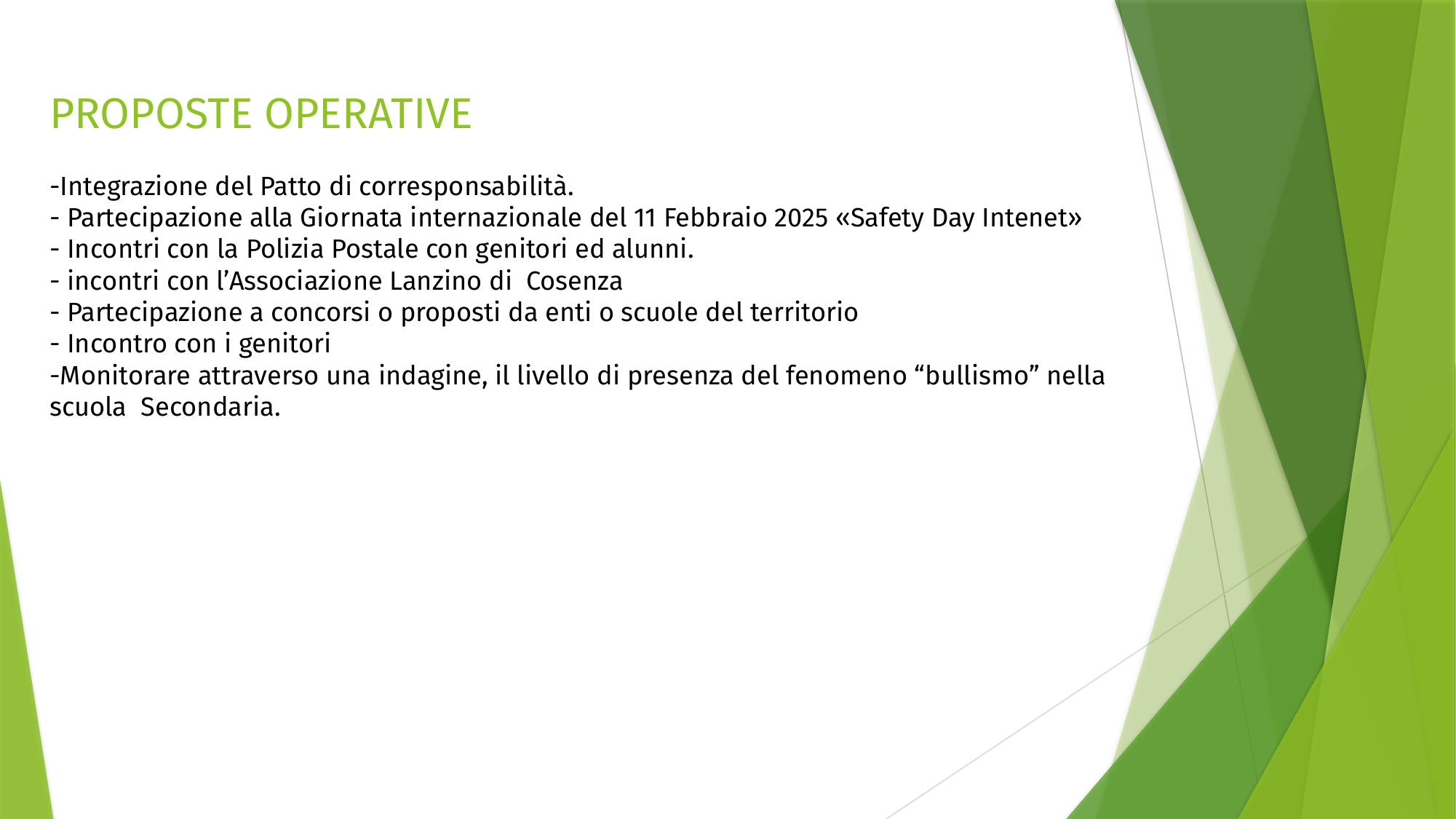

# PROPOSTE OPERATIVE -Integrazione del Patto di corresponsabilità. - Partecipazione alla Giornata internazionale del 11 Febbraio 2025 «Safety Day Intenet» - Incontri con la Polizia Postale con genitori ed alunni. - incontri con l’Associazione Lanzino di  Cosenza - Partecipazione a concorsi o proposti da enti o scuole del territorio - Incontro con i genitori -Monitorare attraverso una indagine, il livello di presenza del fenomeno “bullismo” nella scuola  Secondaria.